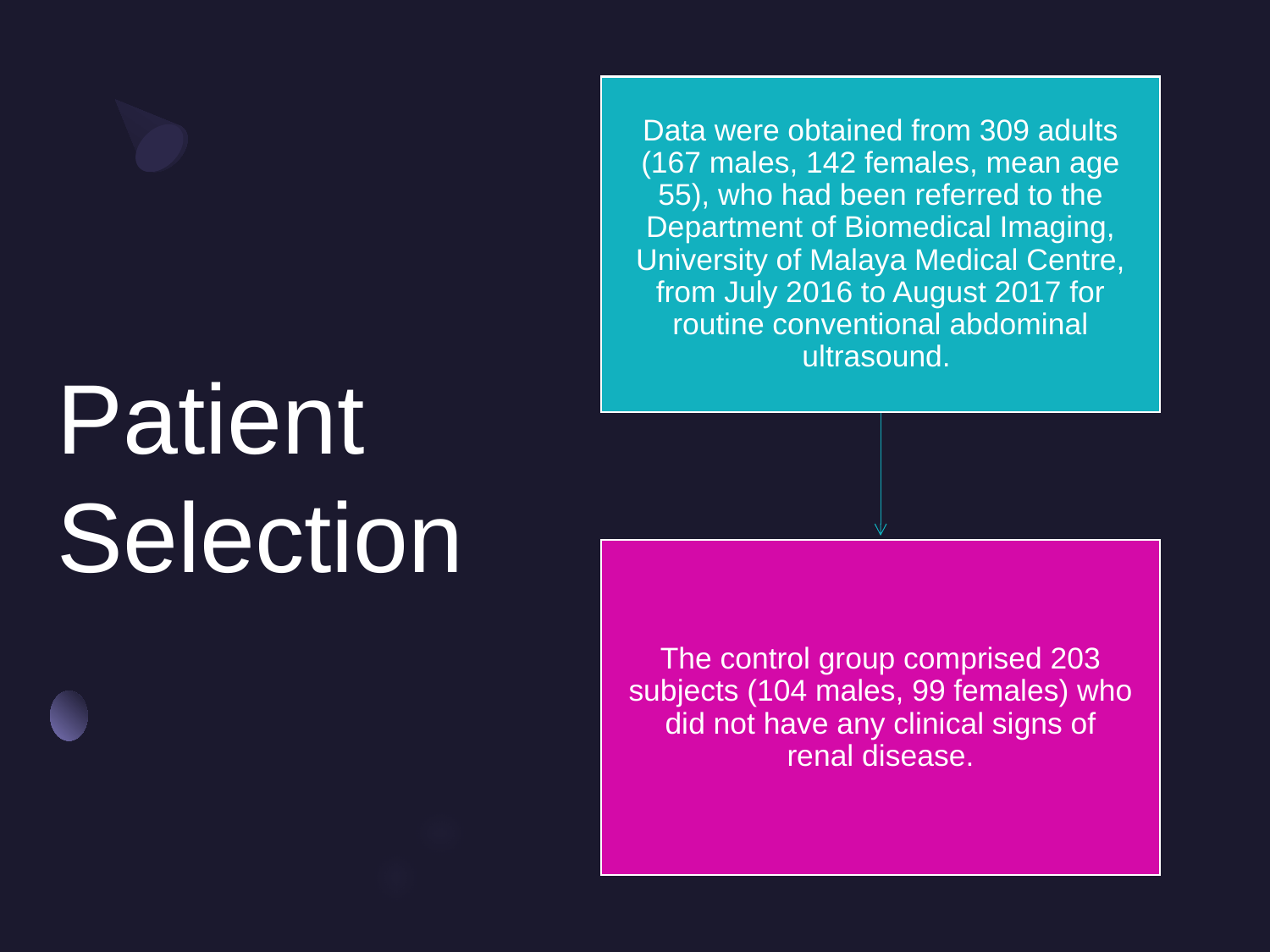

Data were obtained from 309 adults (167 males, 142 females, mean age 55), who had been referred to the Department of Biomedical Imaging, University of Malaya Medical Centre, from July 2016 to August 2017 for routine conventional abdominal ultrasound.
The control group comprised 203 subjects (104 males, 99 females) who did not have any clinical signs of renal disease.

# Patient Selection